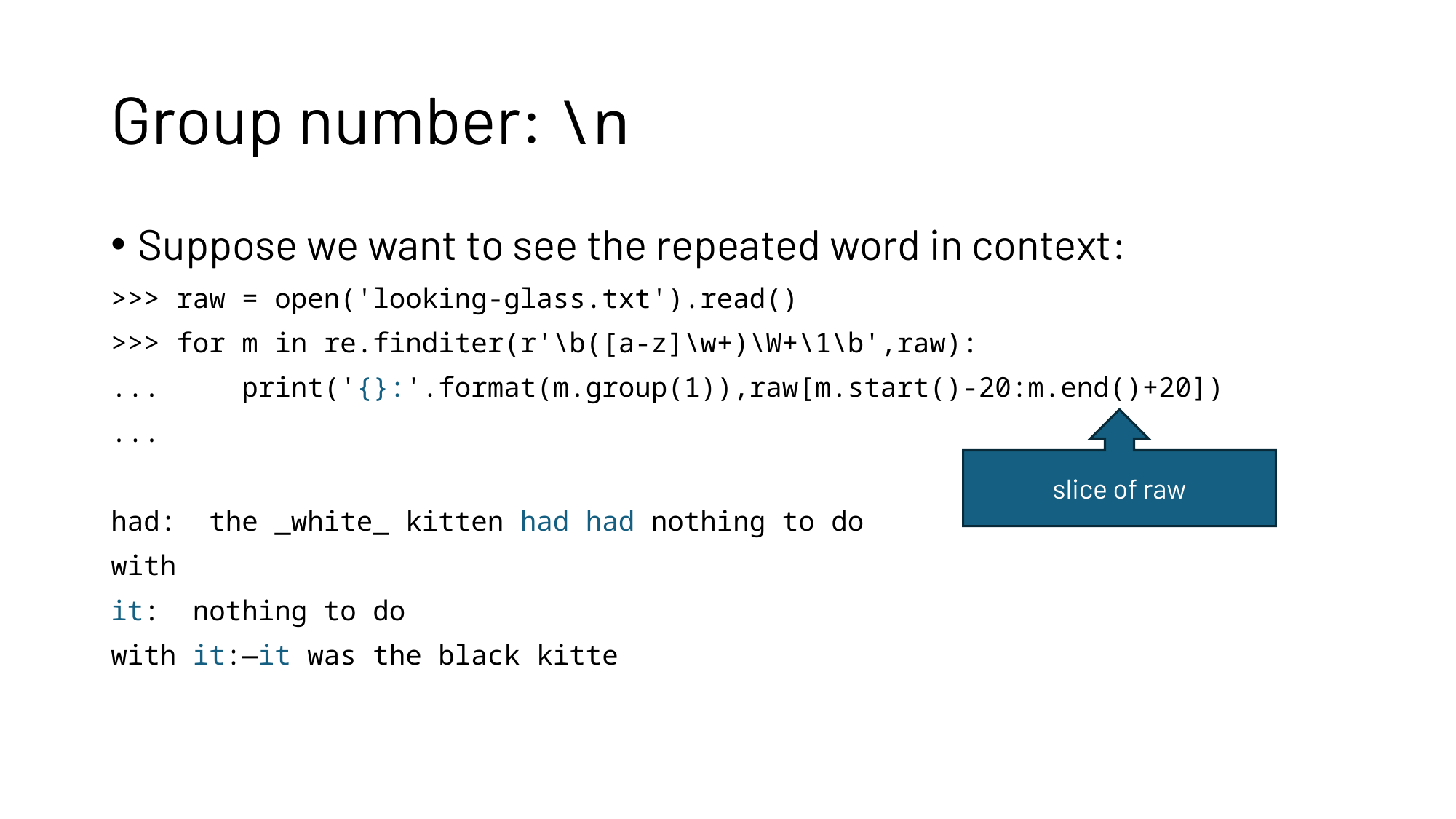

# Group number: \n
Suppose we want to see the repeated word in context:
>>> raw = open('looking-glass.txt').read()
>>> for m in re.finditer(r'\b([a-z]\w+)\W+\1\b',raw):
...     print('{}:'.format(m.group(1)),raw[m.start()-20:m.end()+20])
...

had:  the _white_ kitten had had nothing to do
with
it:  nothing to do
with it:—it was the black kitte

slice of raw